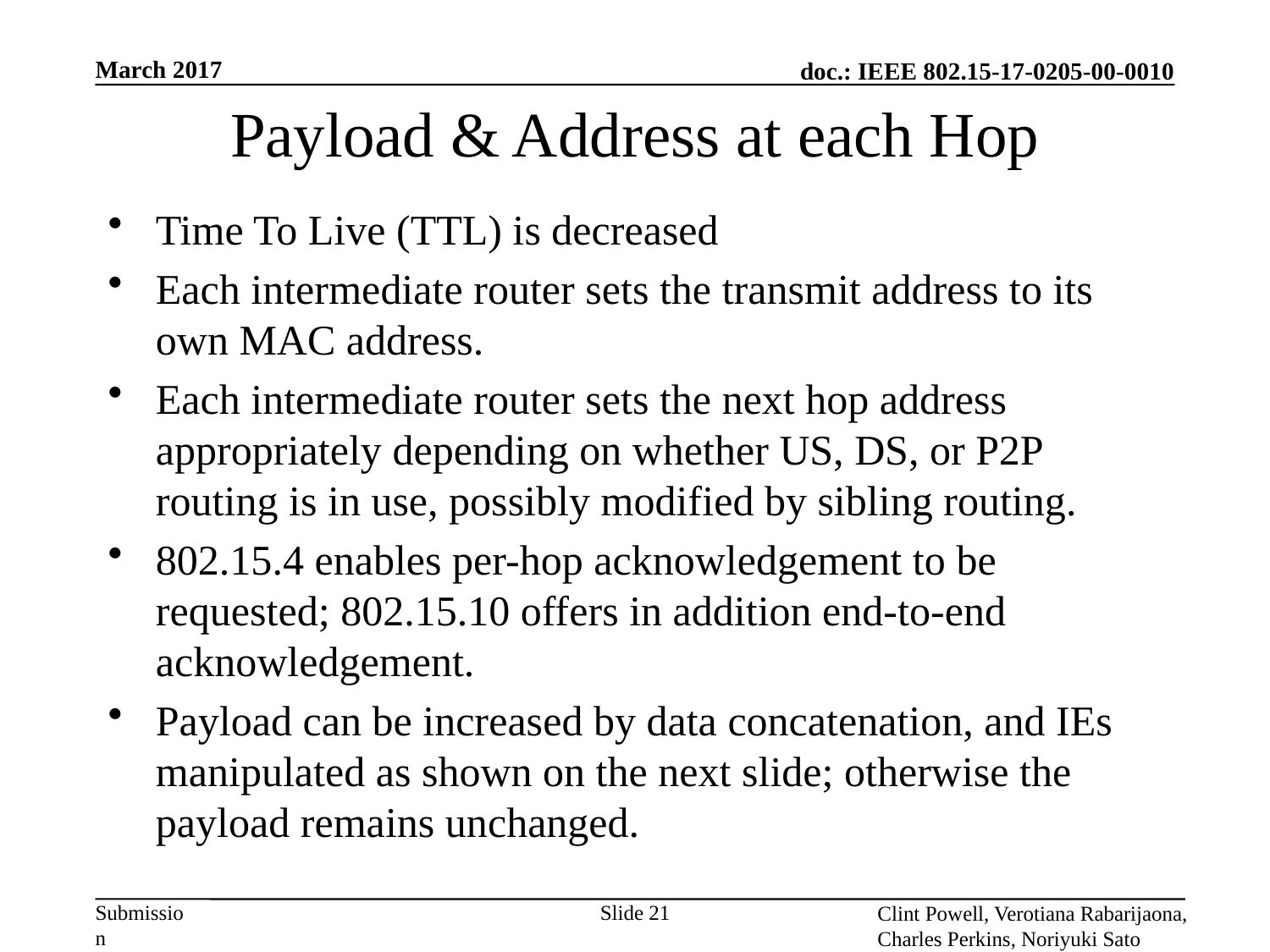

March 2017
# Payload & Address at each Hop
Time To Live (TTL) is decreased
Each intermediate router sets the transmit address to its own MAC address.
Each intermediate router sets the next hop address appropriately depending on whether US, DS, or P2P routing is in use, possibly modified by sibling routing.
802.15.4 enables per-hop acknowledgement to be requested; 802.15.10 offers in addition end-to-end acknowledgement.
Payload can be increased by data concatenation, and IEs manipulated as shown on the next slide; otherwise the payload remains unchanged.
Clint Powell, Verotiana Rabarijaona,
Charles Perkins, Noriyuki Sato
Slide 21